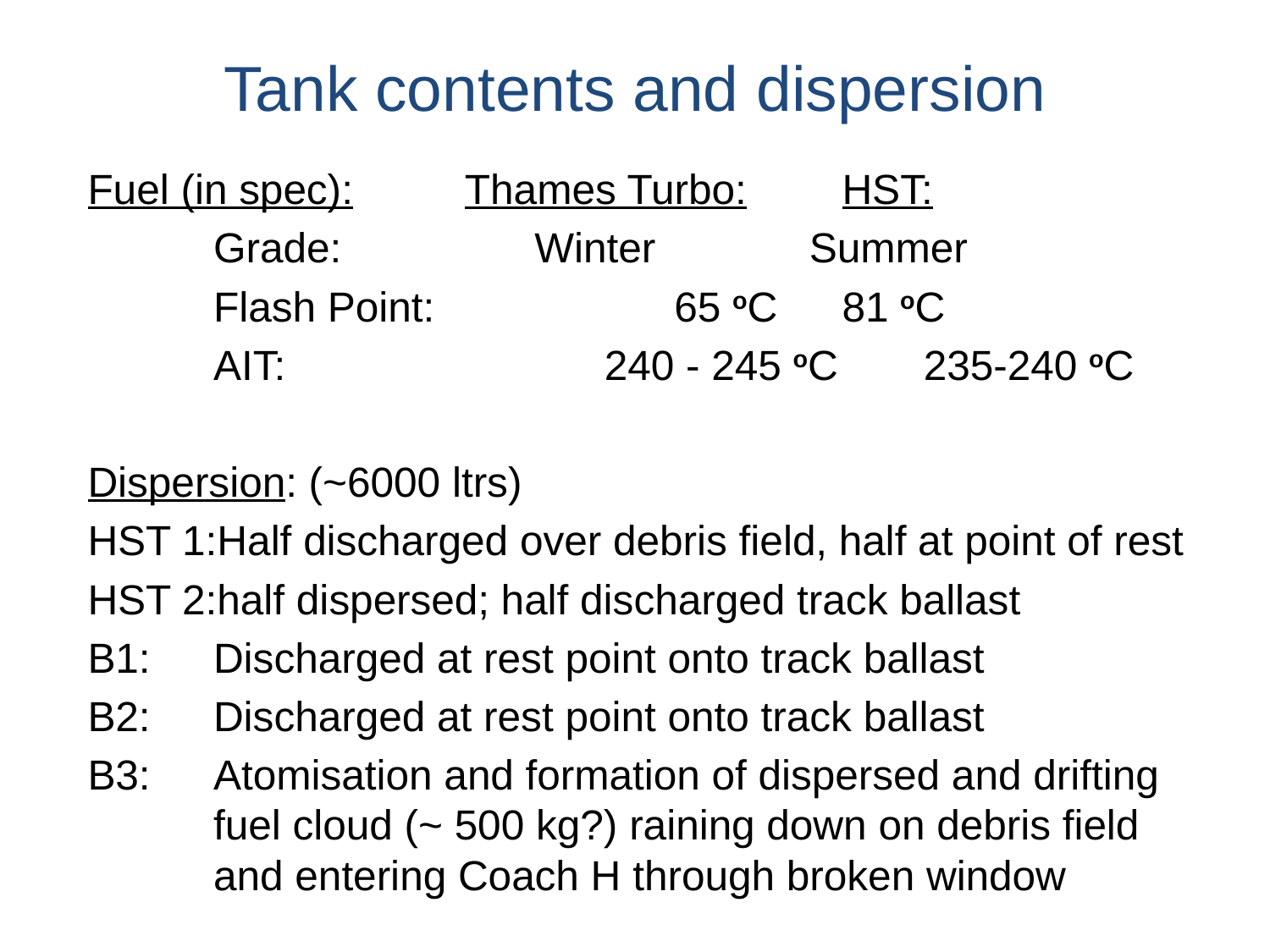

# Tank contents and dispersion
Fuel (in spec):		Thames Turbo:	HST:
	Grade:		      Winter  	        Summer
	Flash Point:	                  65 oC		81 oC
	AIT: 	     	            240 - 245 oC	       235-240 oC

Dispersion: (~6000 ltrs)
HST 1:Half discharged over debris field, half at point of rest
HST 2:half dispersed; half discharged track ballast
B1:	Discharged at rest point onto track ballast
B2:	Discharged at rest point onto track ballast
B3:	Atomisation and formation of dispersed and drifting 	fuel cloud (~ 500 kg?) raining down on debris field 	and entering Coach H through broken window